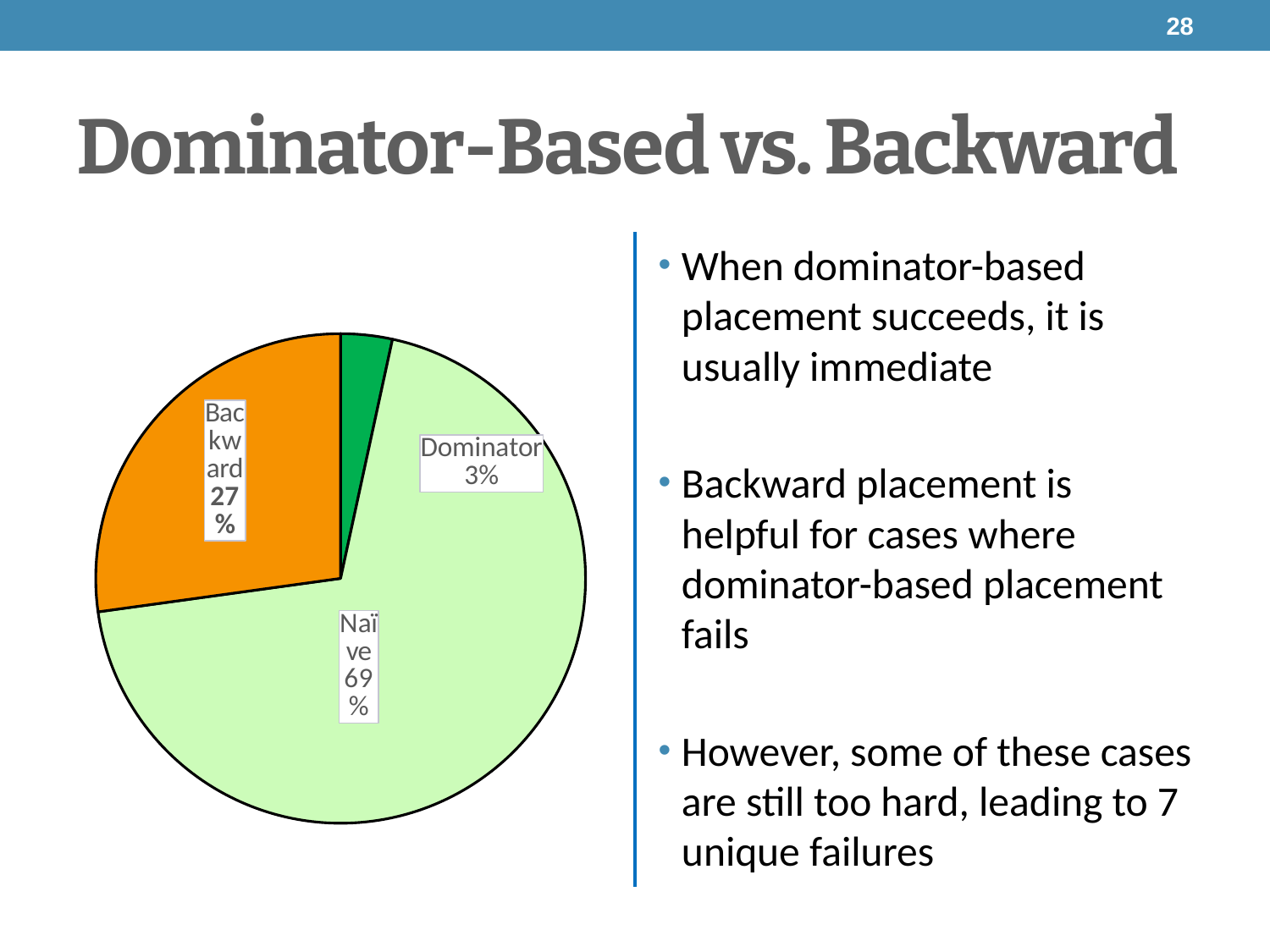

28
# Dominator-Based vs. Backward

### Chart

| Category | Total | Column1 |
|---|---|---|
| Dominator | 7.0 | None |
| Naïve | 143.0 | None |
| Backward | 56.0 | None |
When dominator-based placement succeeds, it is usually immediate

Backward placement is helpful for cases where dominator-based placement fails

However, some of these cases are still too hard, leading to 7 unique failures